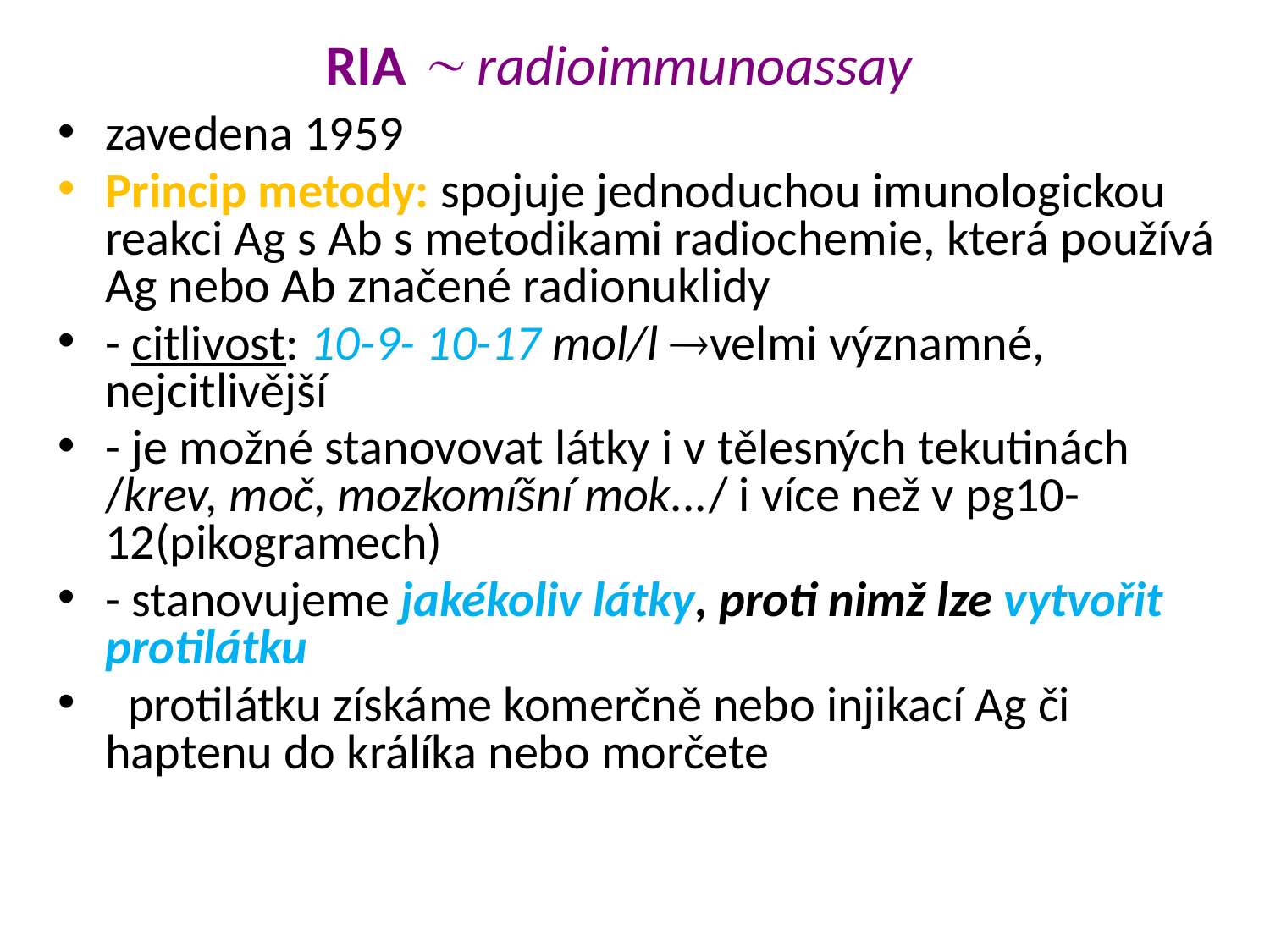

# RIA ∼ radioimmunoassay
zavedena 1959
Princip metody: spojuje jednoduchou imunologickou reakci Ag s Ab s metodikami radiochemie, která používá Ag nebo Ab značené radionuklidy
- citlivost: 10-9- 10-17 mol/l →velmi významné, nejcitlivější
- je možné stanovovat látky i v tělesných tekutinách /krev, moč, mozkomíšní mok.../ i více než v pg10-12(pikogramech)
- stanovujeme jakékoliv látky, proti nimž lze vytvořit protilátku
  protilátku získáme komerčně nebo injikací Ag či haptenu do králíka nebo morčete